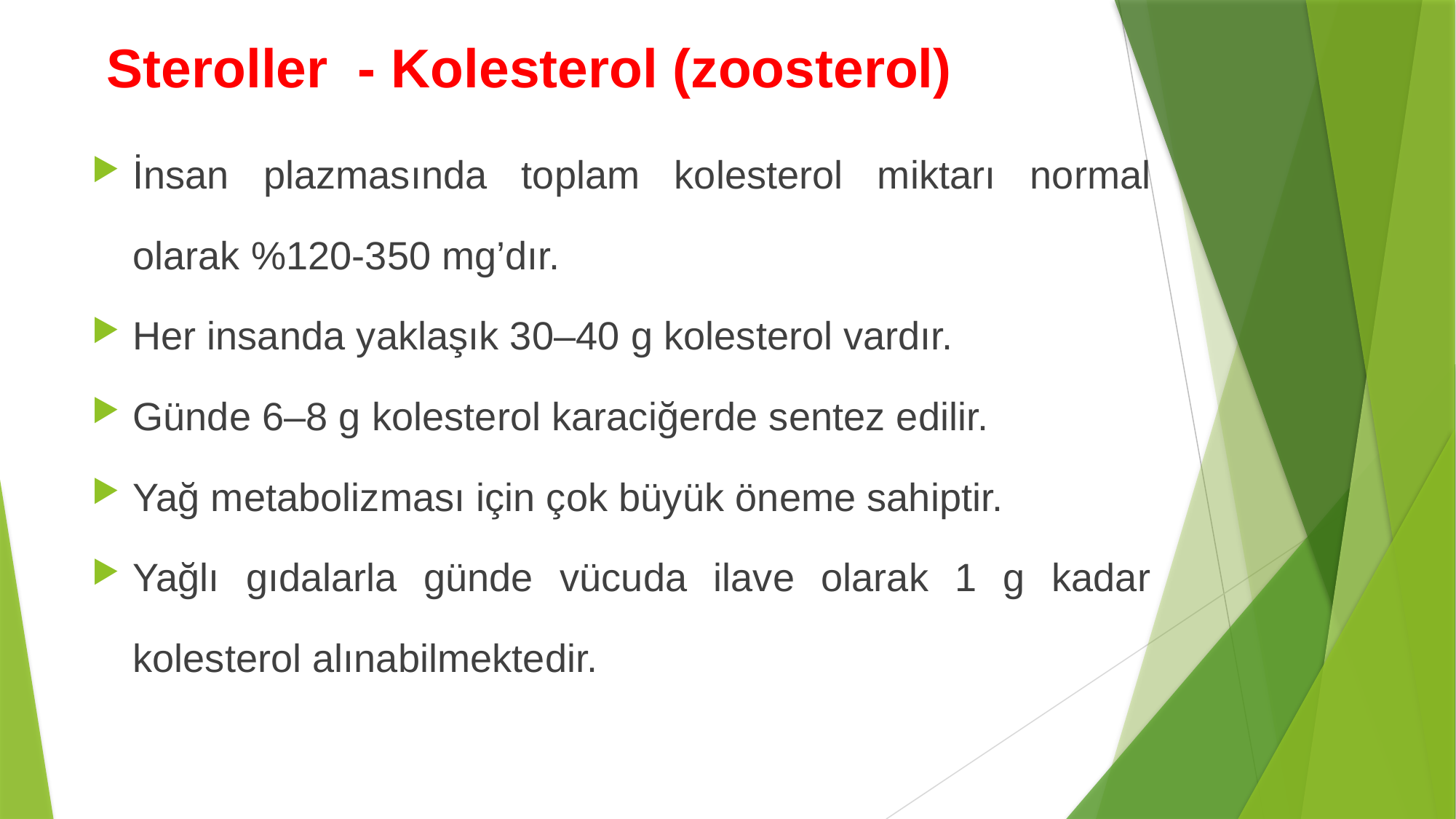

Steroller  - Kolesterol (zoosterol)
İnsan plazmasında toplam kolesterol miktarı normal olarak %120-350 mg’dır.
Her insanda yaklaşık 30–40 g kolesterol vardır.
Günde 6–8 g kolesterol karaciğerde sentez edilir.
Yağ metabolizması için çok büyük öneme sahiptir.
Yağlı gıdalarla günde vücuda ilave olarak 1 g kadar kolesterol alınabilmektedir.